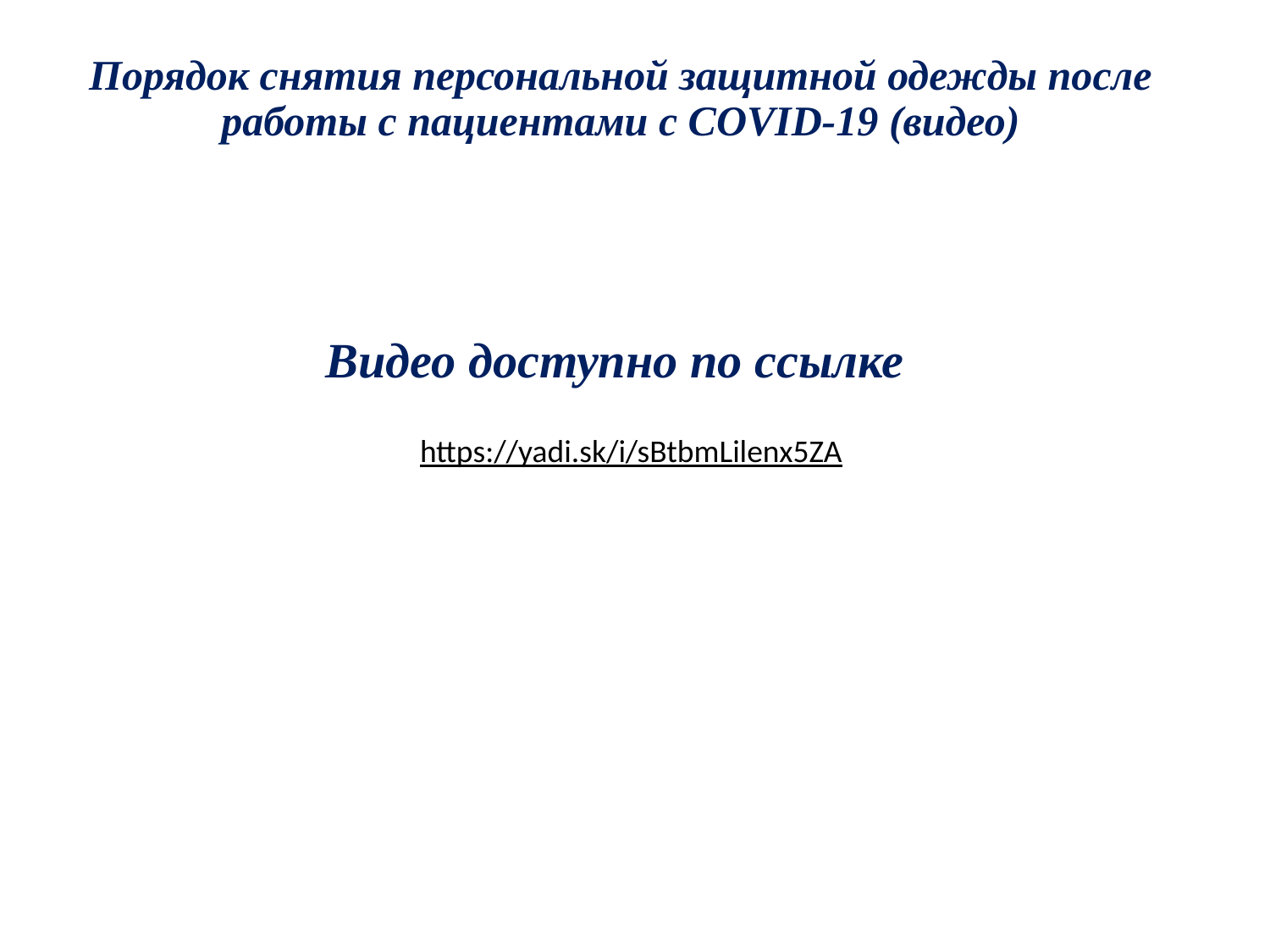

# Порядок снятия персональной защитной одежды после работы с пациентами с COVID-19 (видео) Видео доступно по ссылке
https://yadi.sk/i/sBtbmLilenx5ZA